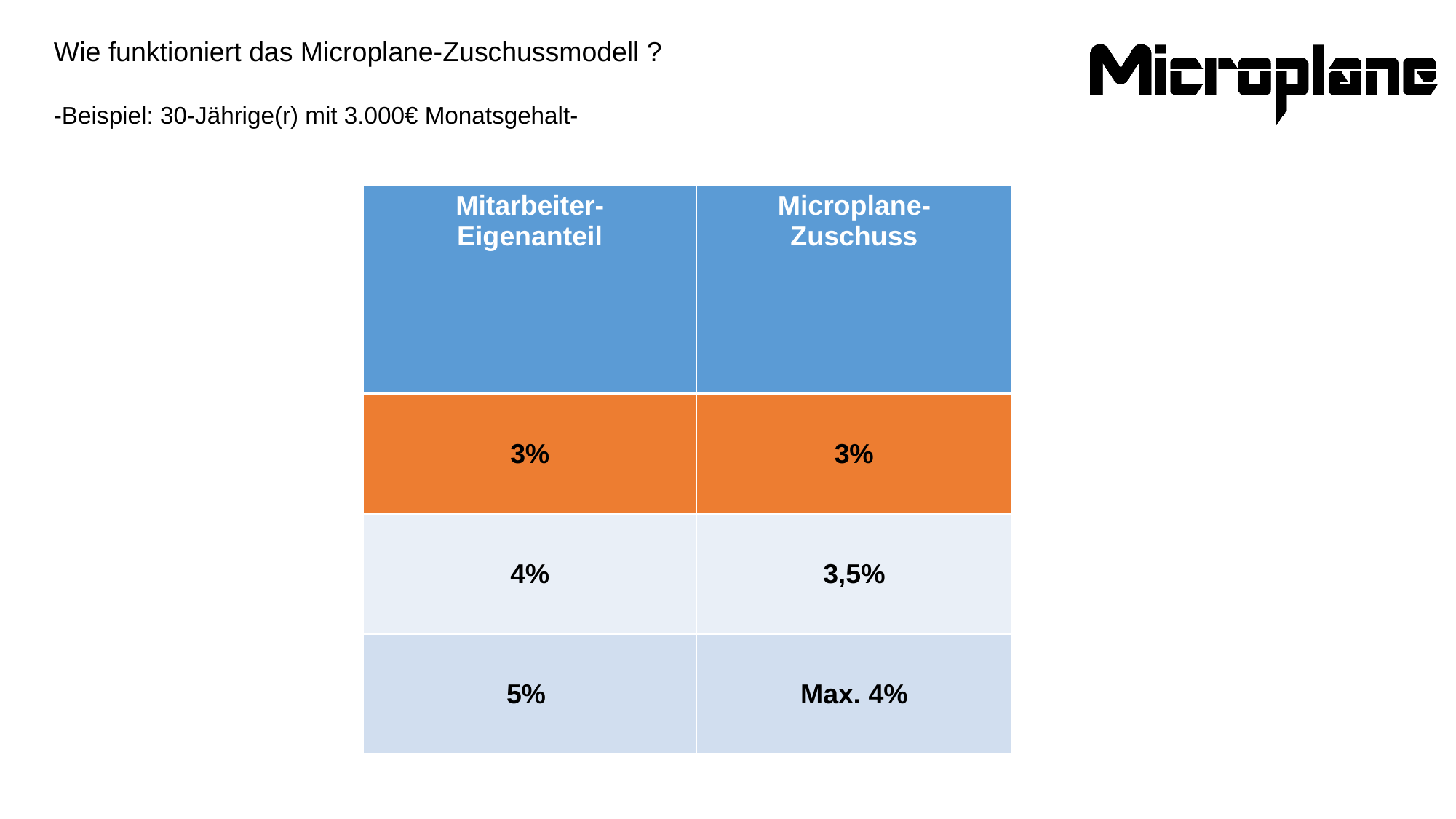

Wie funktioniert das Microplane-Zuschussmodell ?

-Beispiel: 30-Jährige(r) mit 3.000€ Monatsgehalt-

| Mitarbeiter- Eigenanteil | Microplane- Zuschuss |
| --- | --- |
| 3% | 3% |
| 4% | 3,5% |
| 5% | Max. 4% |